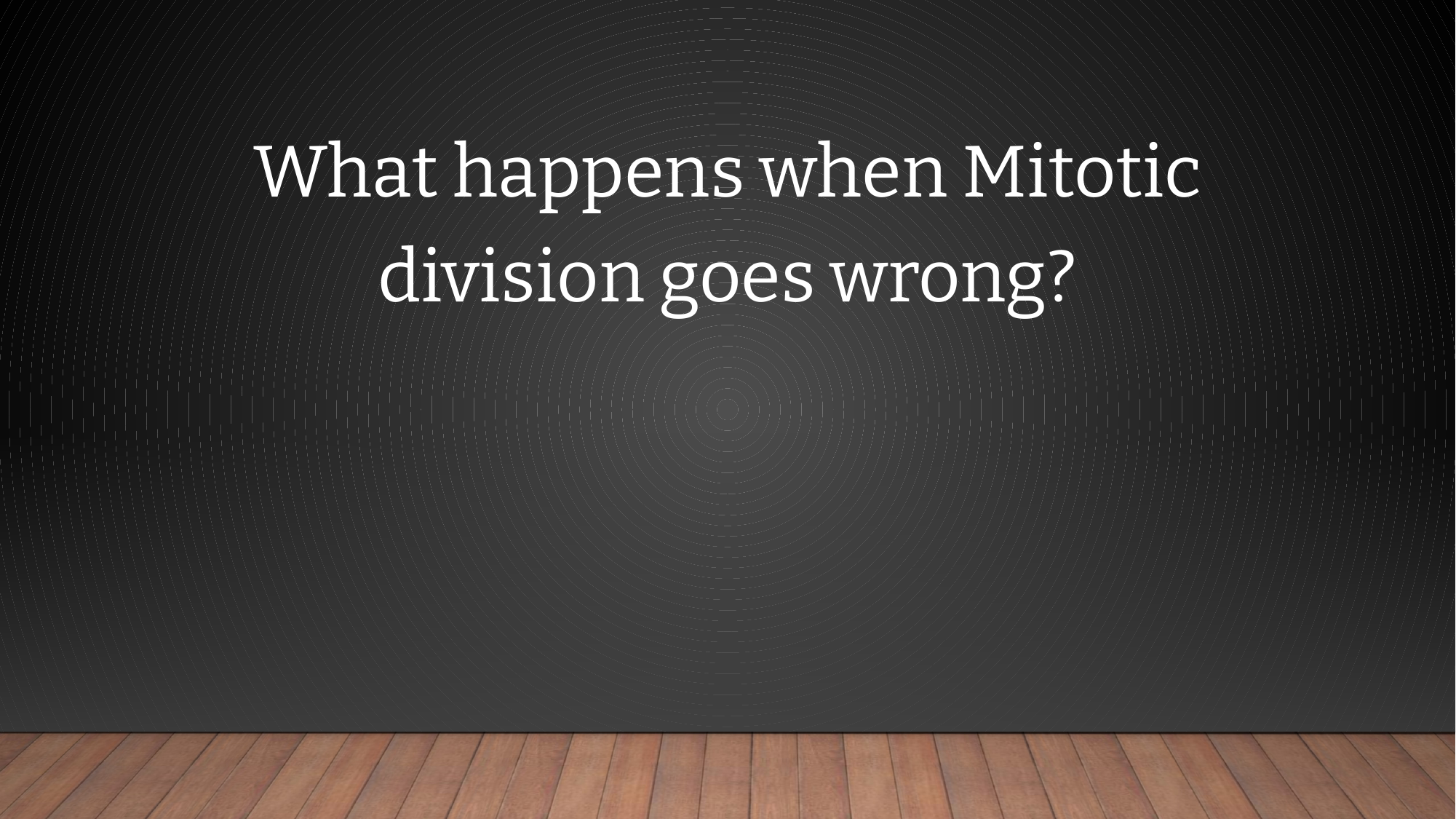

What happens when Mitotic division goes wrong?